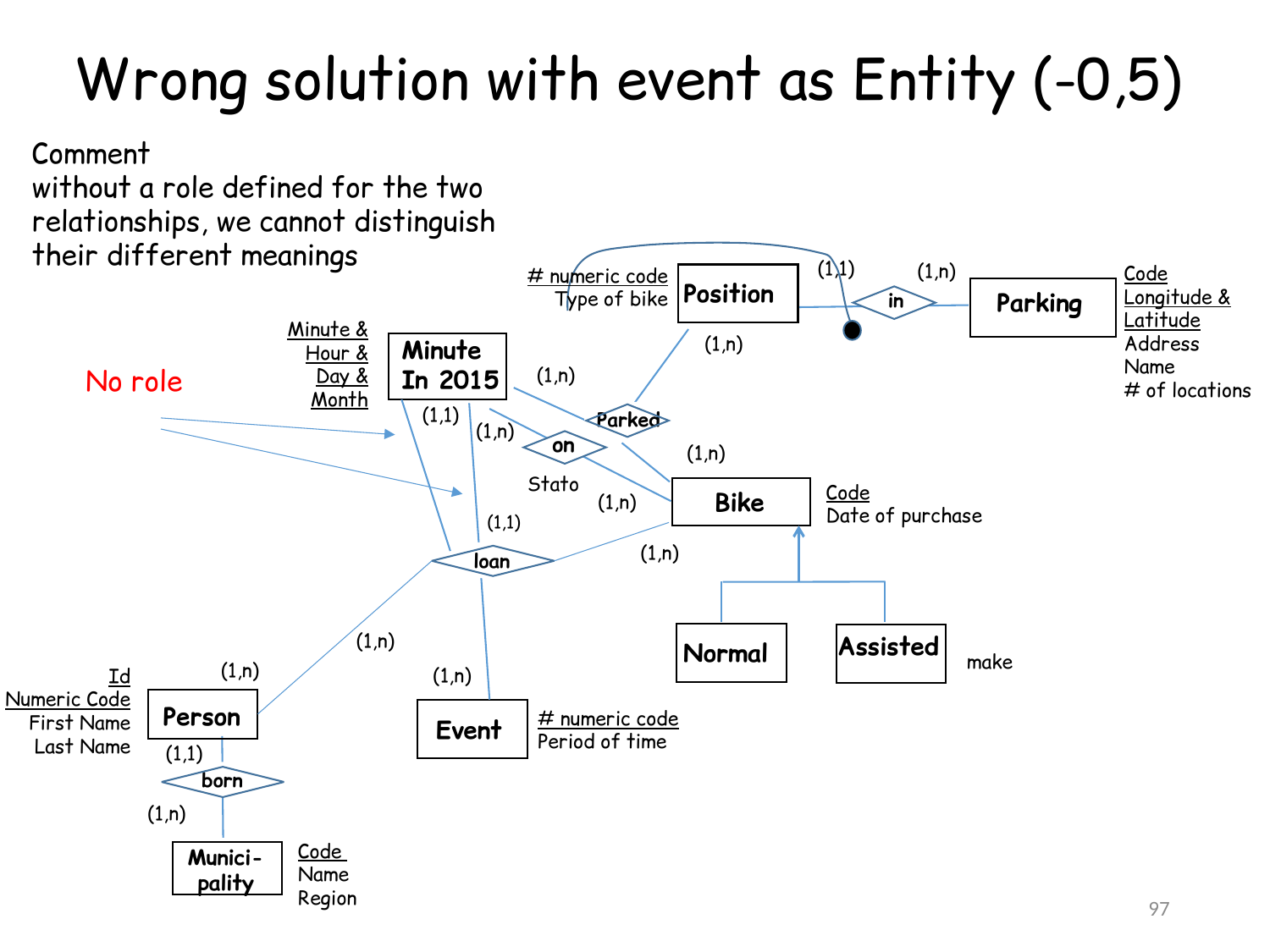

# Wrong solution with event as Entity (-0,5)
Comment
without a role defined for the two
relationships, we cannot distinguish
their different meanings

(1,1)
(1,n)
Code
Longitude &
Latitude
Address
Name
# of locations
# numeric code
Type of bike

Position

Parking
in

Minute &
Hour &
Day &
Month
(1,n)
Minute
In 2015

(1,n)
No role
(1,1)
loan

Parked

(1,n)
on

(1,n)
Stato
Code
Date of purchase

Bike
(1,n)
(1,1)
(1,n)

Assisted
make
(1,n)

Normal
(1,n)
(1,n)
Id
Numeric Code
First Name
Last Name

Person

# numeric code
Period of time
Event
(1,1)
born

(1,n)
Code
Name
Region
Munici-
pality

97